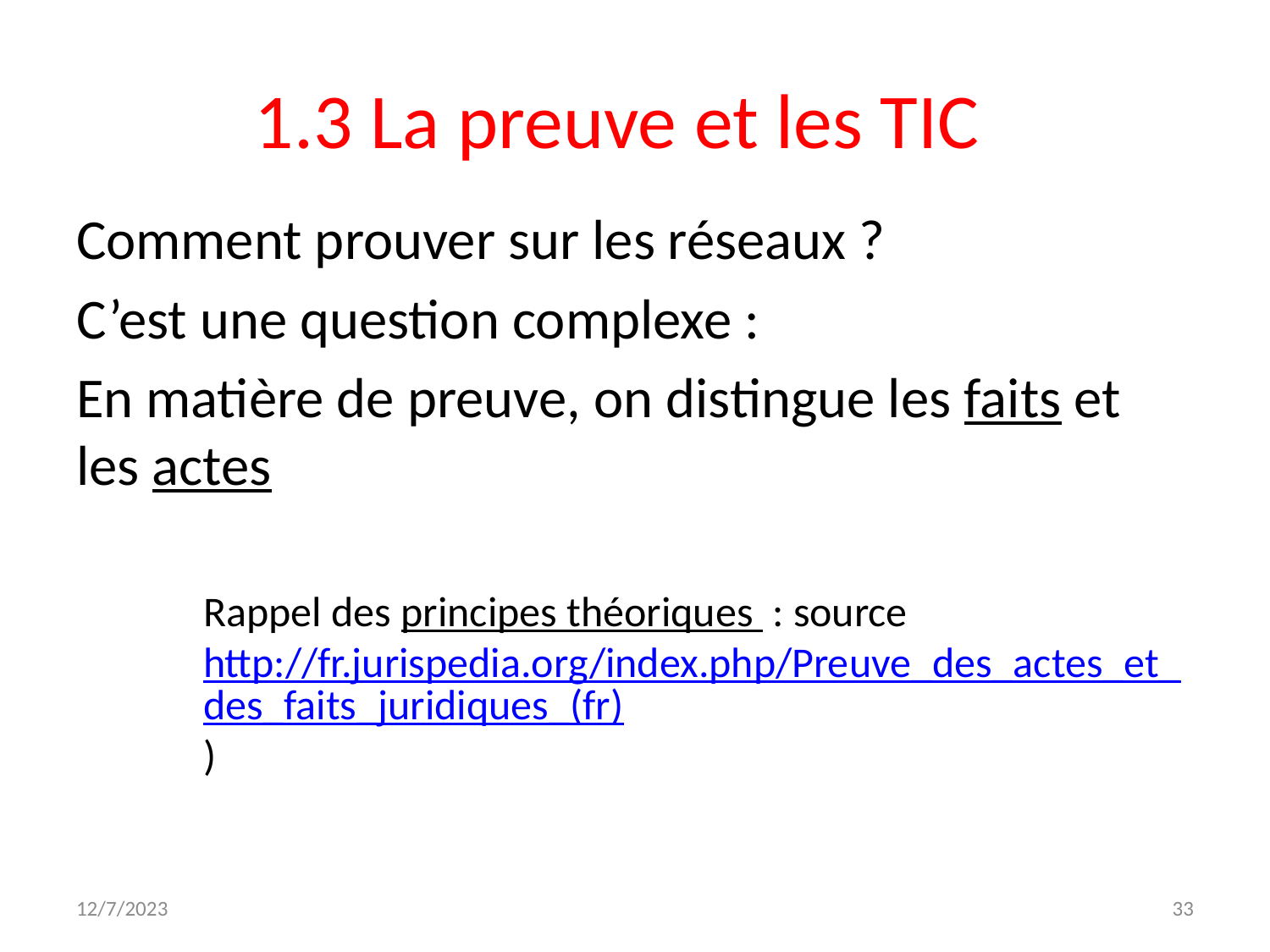

# 1.3 La preuve et les TIC
Comment prouver sur les réseaux ?
C’est une question complexe :
En matière de preuve, on distingue les faits et les actes

Rappel des principes théoriques  : source http://fr.jurispedia.org/index.php/Preuve_des_actes_et_des_faits_juridiques_(fr))

12/7/2023
33